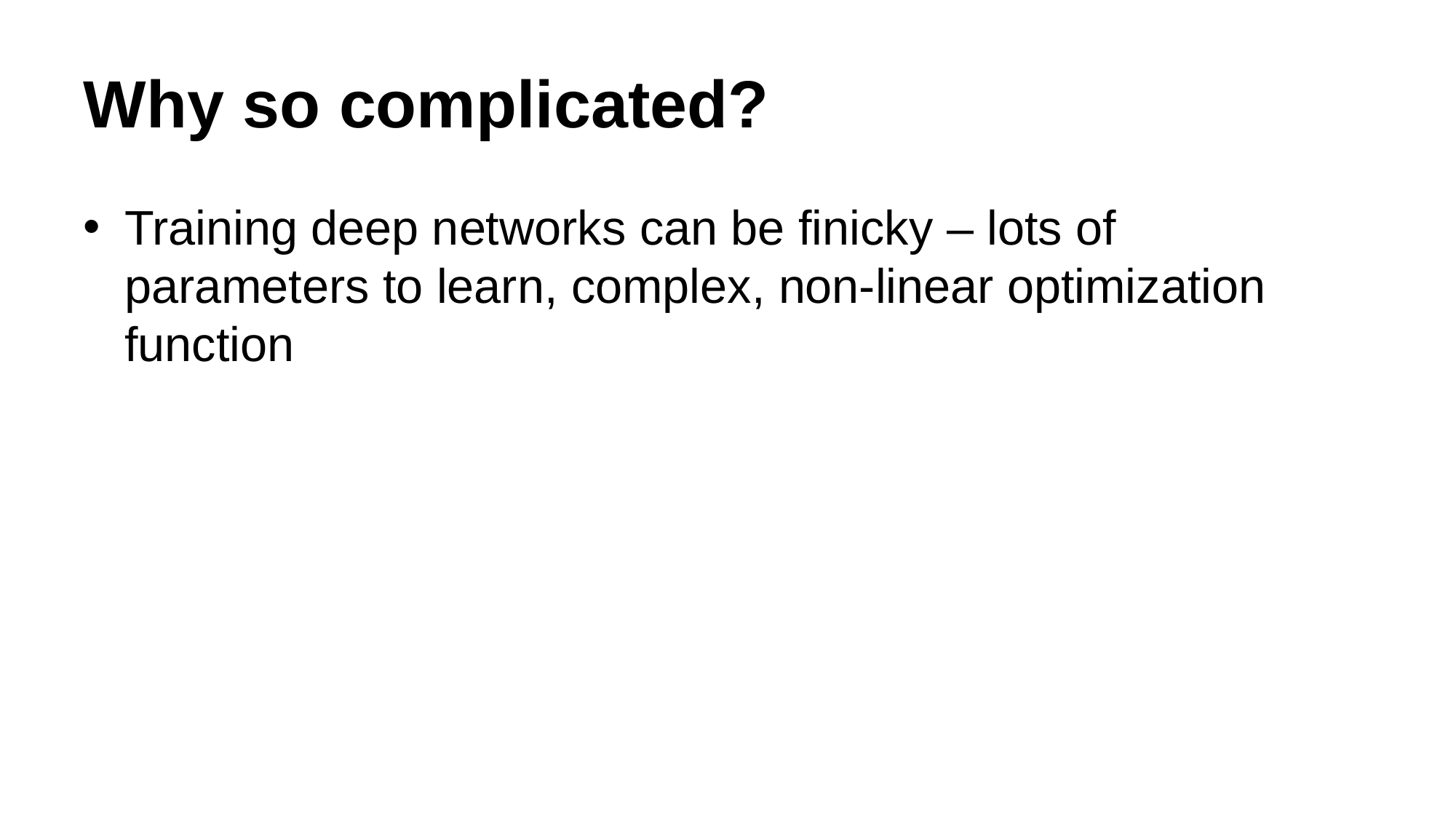

# Why so complicated?
Training deep networks can be finicky – lots of parameters to learn, complex, non-linear optimization function